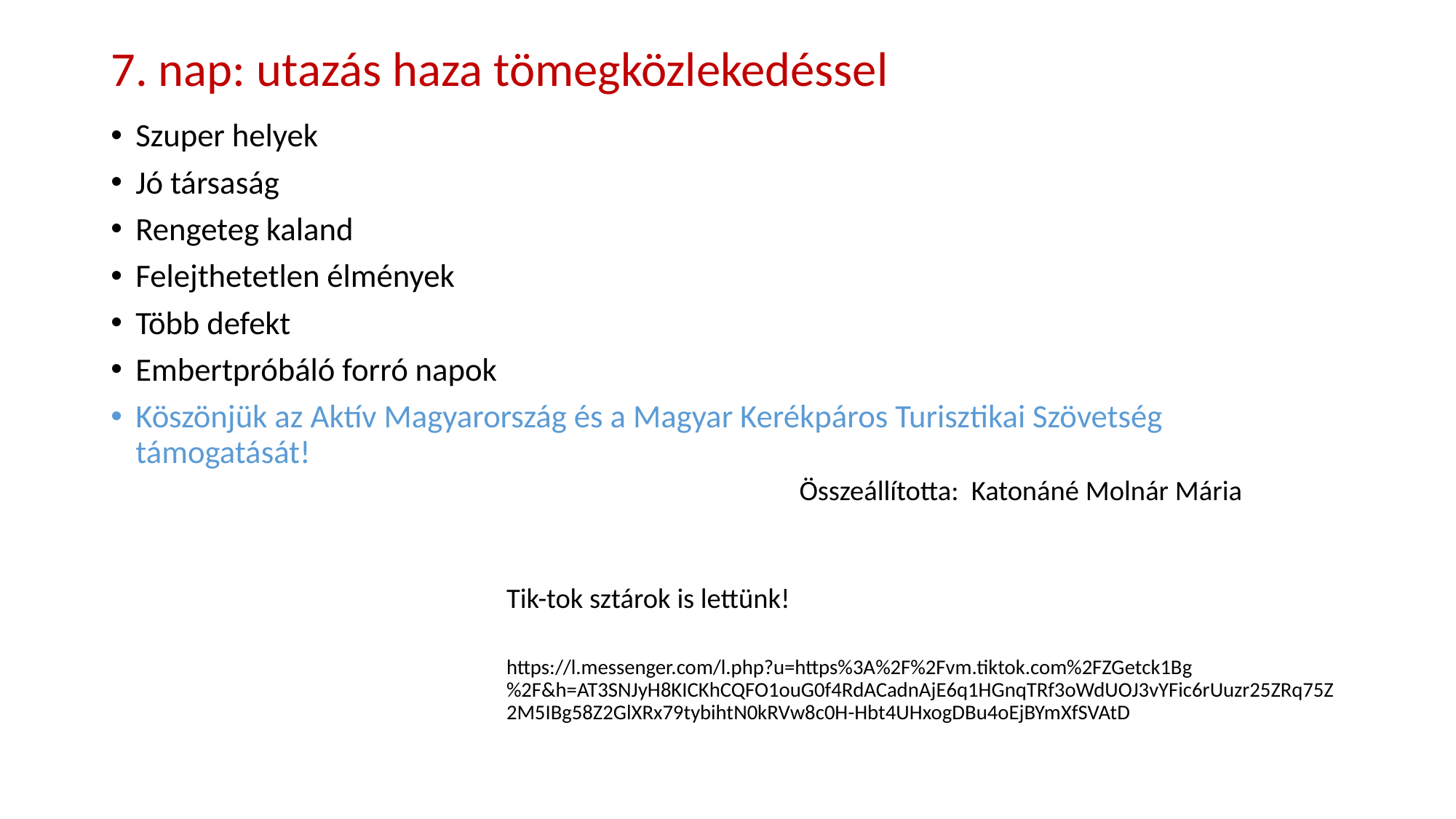

# 7. nap: utazás haza tömegközlekedéssel
Szuper helyek
Jó társaság
Rengeteg kaland
Felejthetetlen élmények
Több defekt
Embertpróbáló forró napok
Köszönjük az Aktív Magyarország és a Magyar Kerékpáros Turisztikai Szövetség támogatását!
                                              Összeállította:  Katonáné Molnár Mária

Tik-tok sztárok is lettünk!

https://l.messenger.com/l.php?u=https%3A%2F%2Fvm.tiktok.com%2FZGetck1Bg%2F&h=AT3SNJyH8KICKhCQFO1ouG0f4RdACadnAjE6q1HGnqTRf3oWdUOJ3vYFic6rUuzr25ZRq75Z2M5IBg58Z2GlXRx79tybihtN0kRVw8c0H-Hbt4UHxogDBu4oEjBYmXfSVAtD